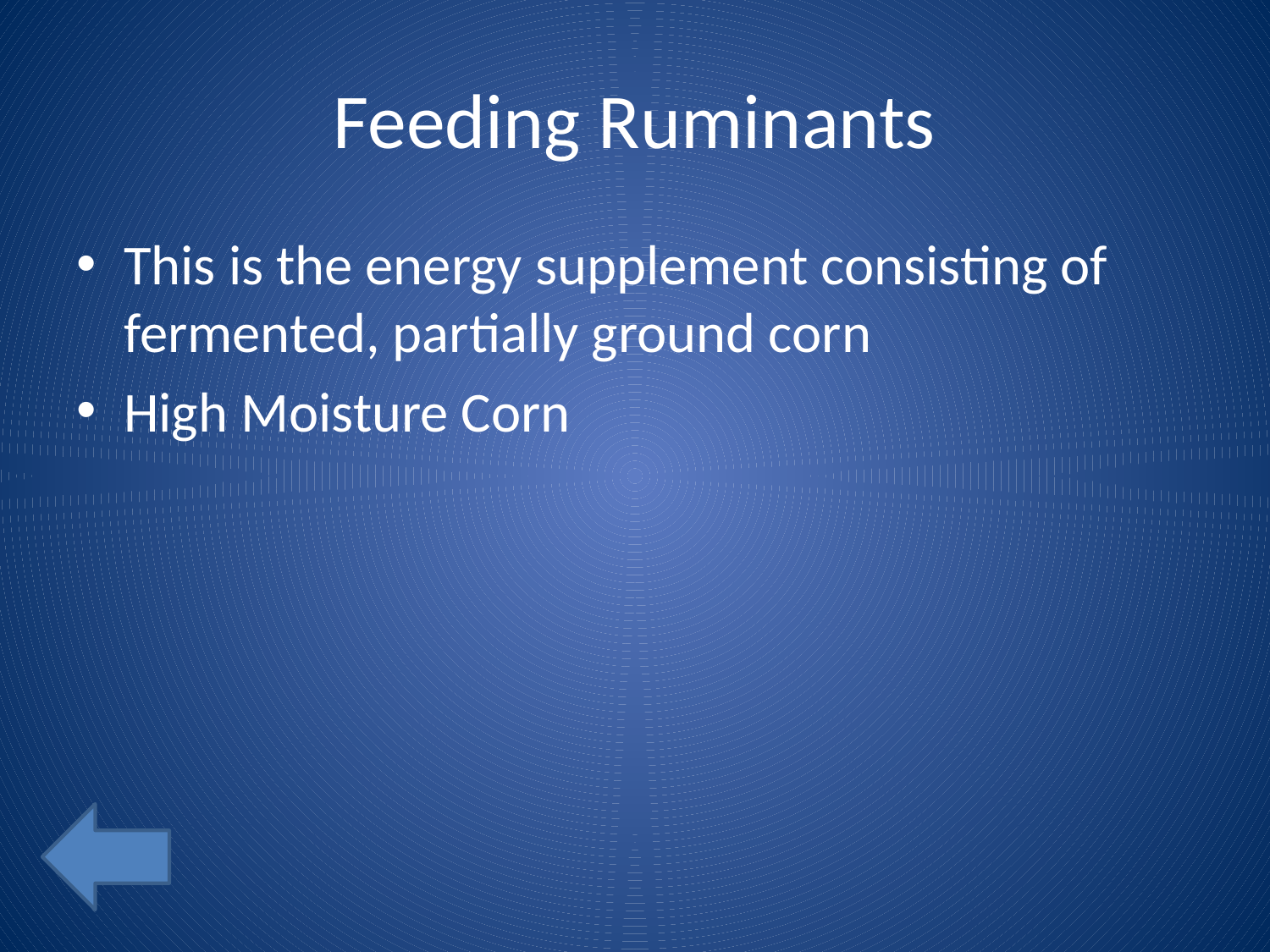

# Feeding Ruminants
This is the energy supplement consisting of fermented, partially ground corn
High Moisture Corn